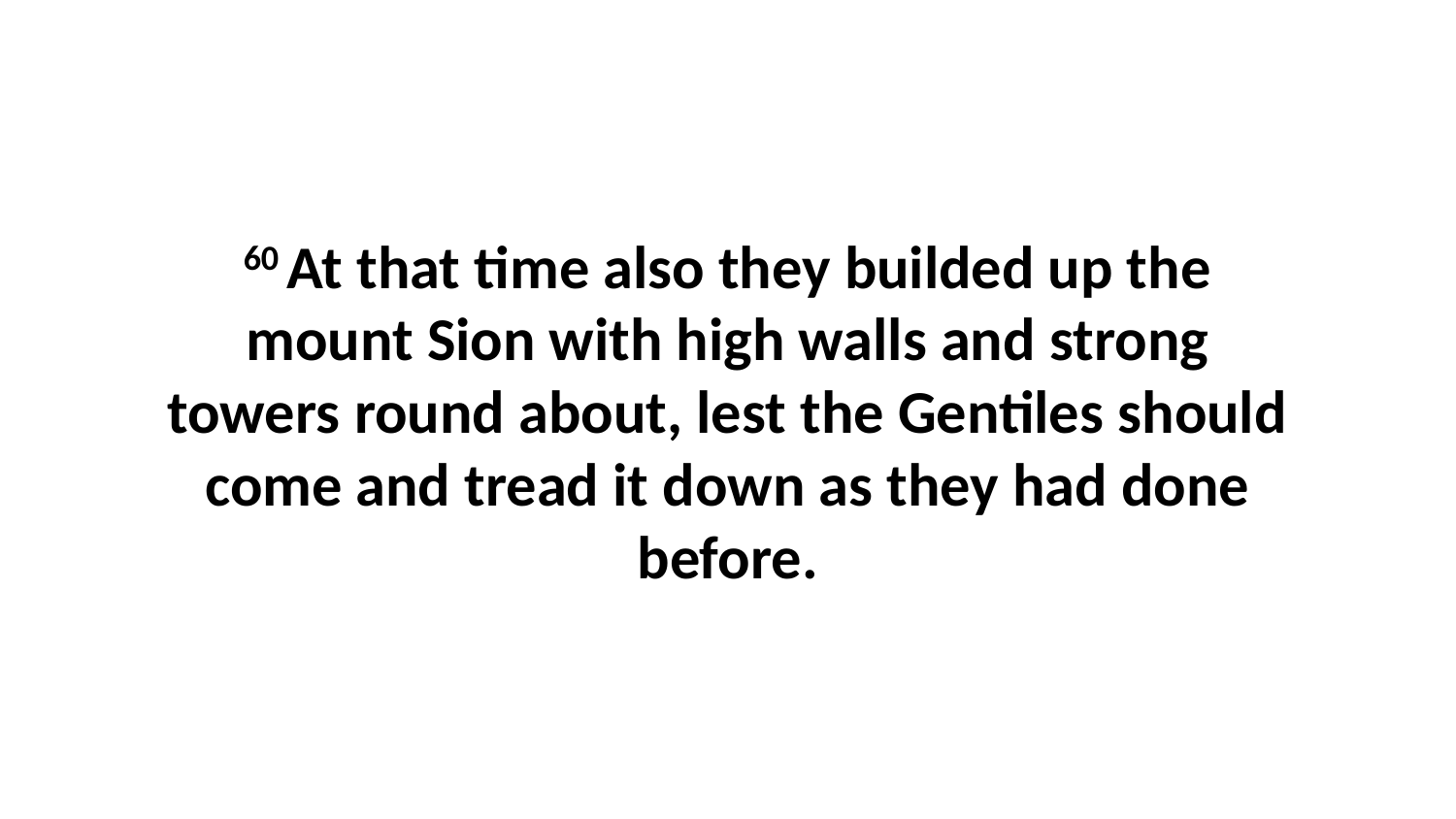

60 At that time also they builded up the mount Sion with high walls and strong towers round about, lest the Gentiles should come and tread it down as they had done before.